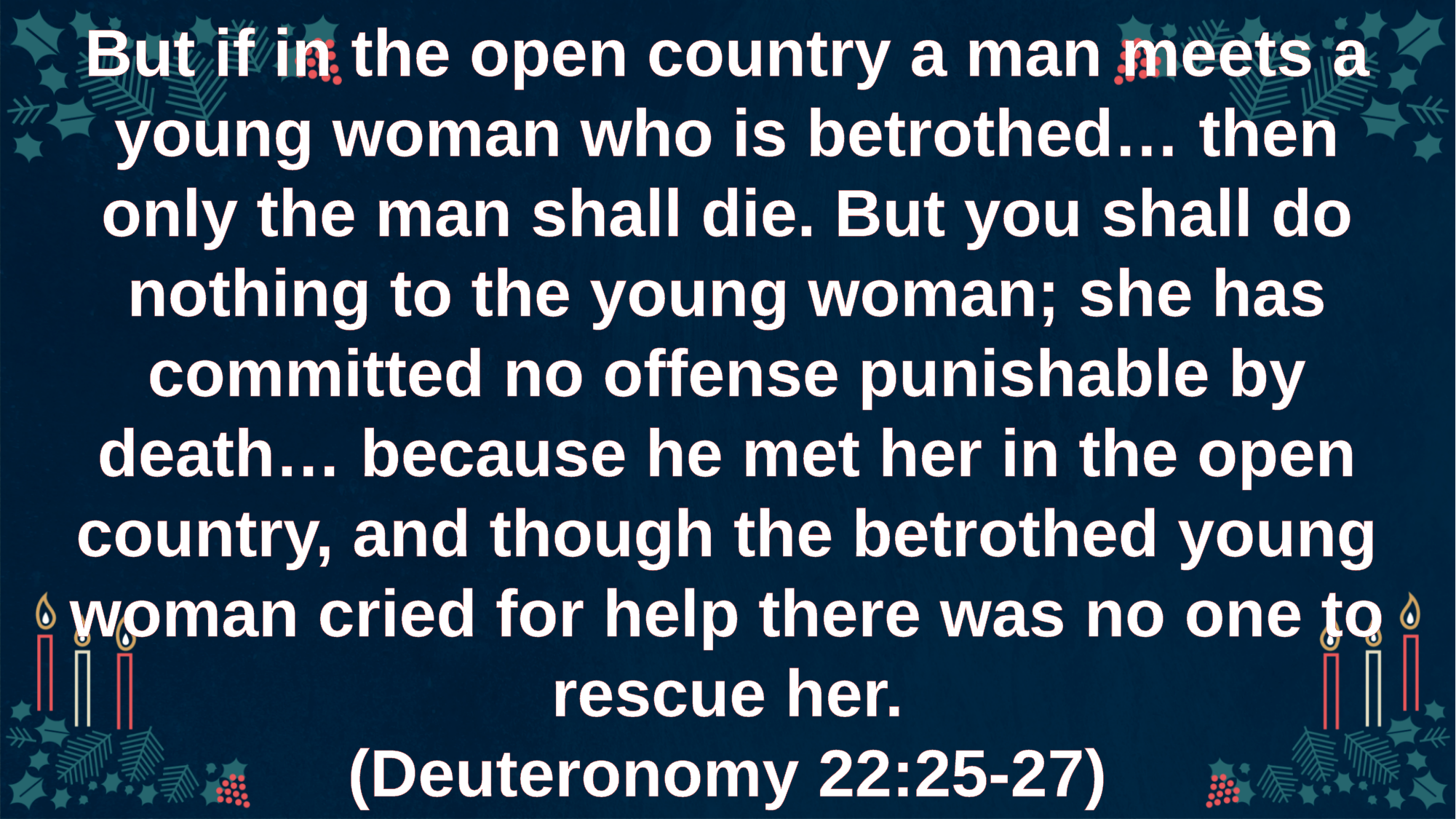

# But if in the open country a man meets a young woman who is betrothed… then only the man shall die. But you shall do nothing to the young woman; she has committed no offense punishable by death… because he met her in the open country, and though the betrothed young woman cried for help there was no one to rescue her.
(Deuteronomy 22:25-27)